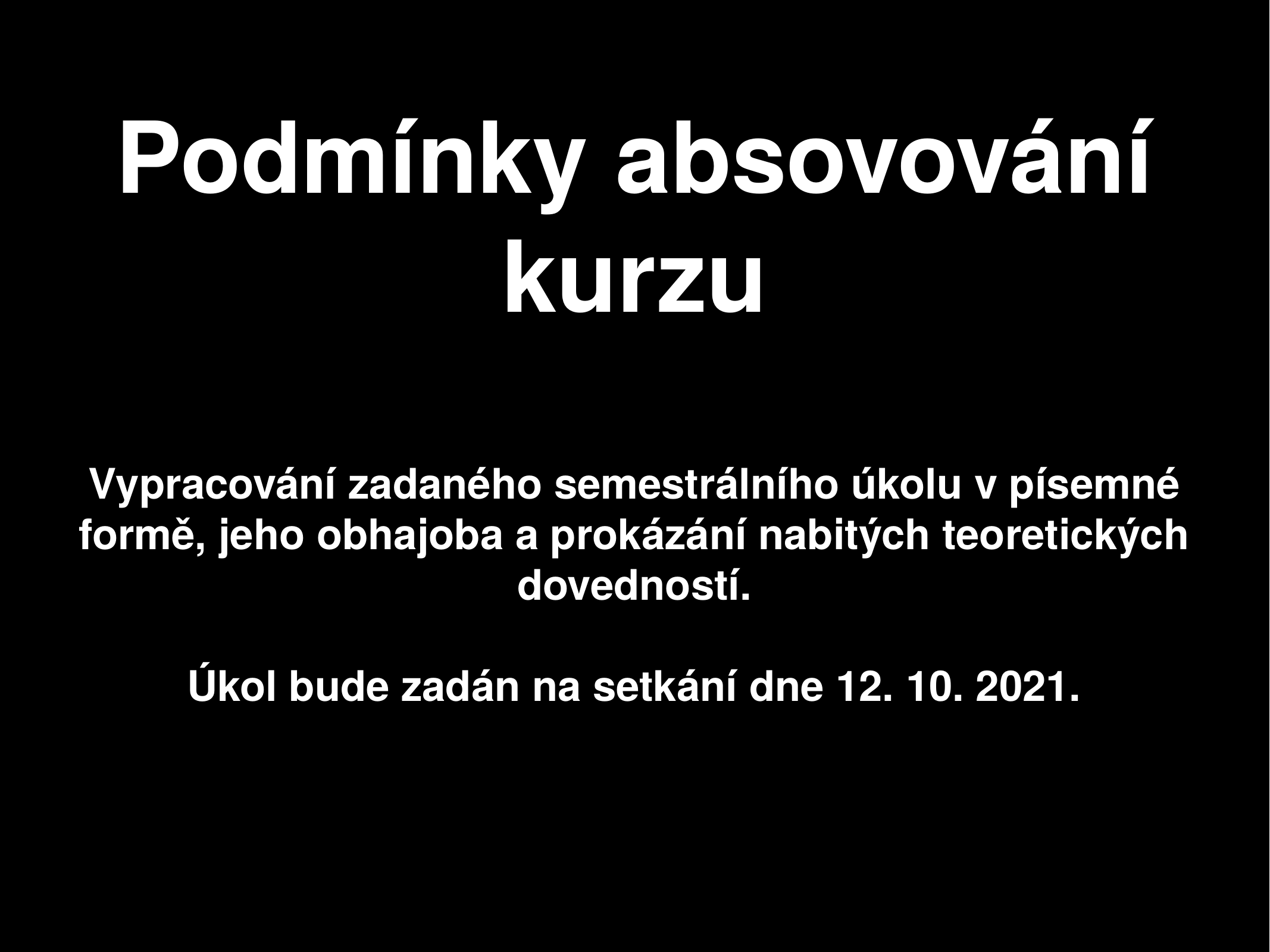

# Podmínky absovování kurzu
Vypracování zadaného semestrálního úkolu v písemné formě, jeho obhajoba a prokázání nabitých teoretických dovedností.

Úkol bude zadán na setkání dne 12. 10. 2021.